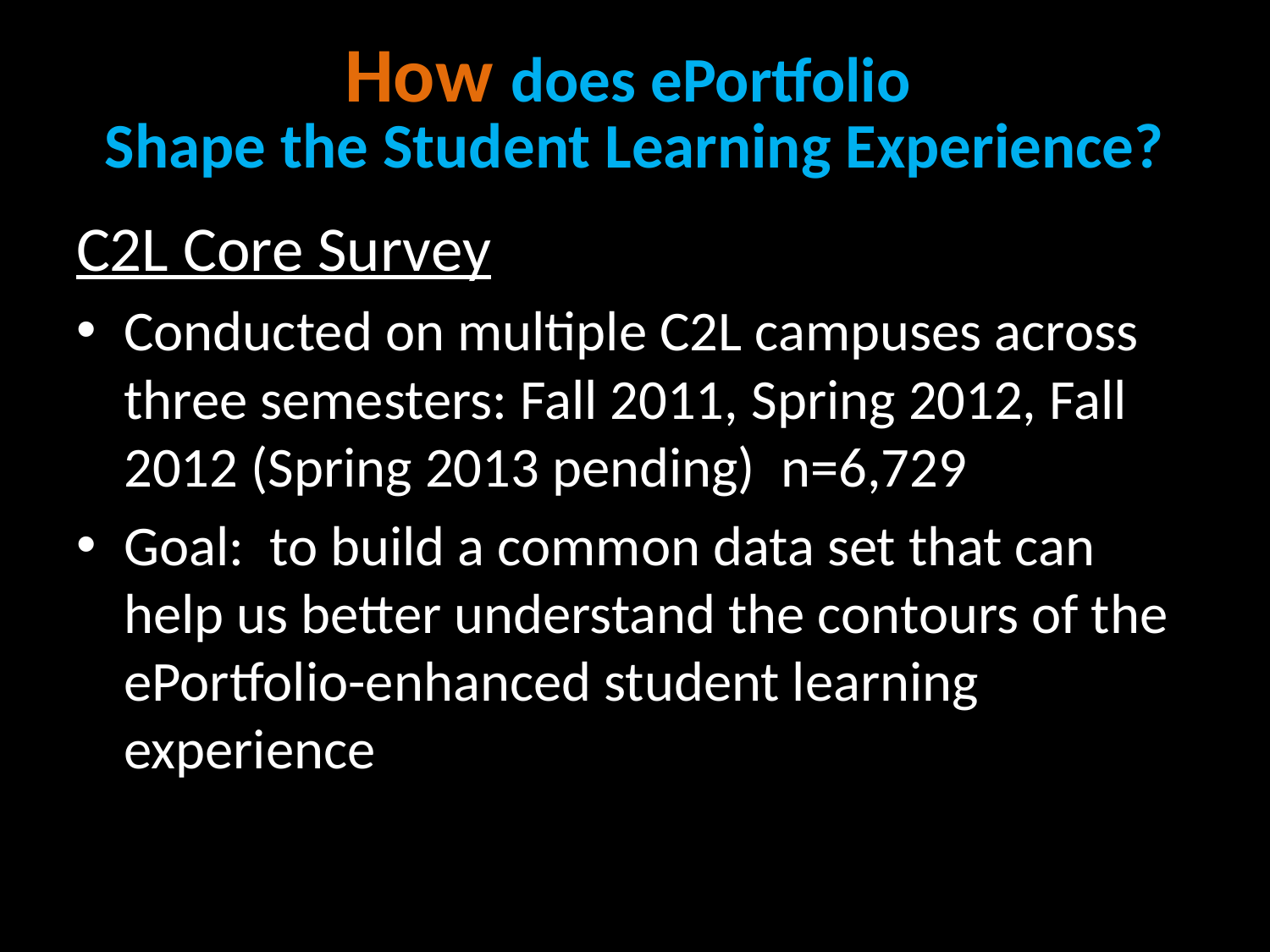

# How does ePortfolio Shape the Student Learning Experience?
C2L Core Survey
Conducted on multiple C2L campuses across three semesters: Fall 2011, Spring 2012, Fall 2012 (Spring 2013 pending)  n=6,729
Goal:  to build a common data set that can help us better understand the contours of the ePortfolio-enhanced student learning experience